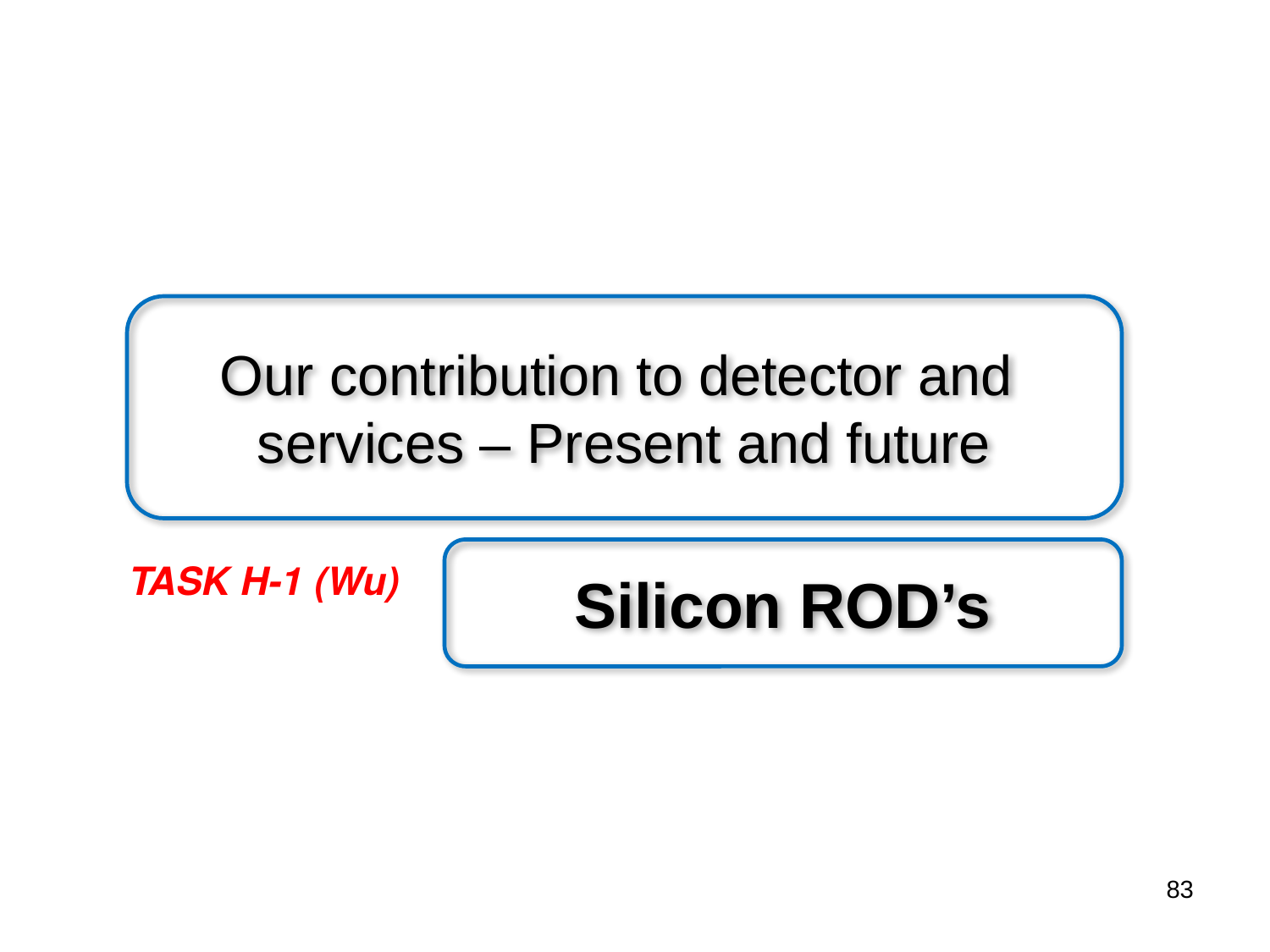

Our contribution to detector and
services – Present and future
Silicon ROD’s
TASK H-1 (Wu)
83